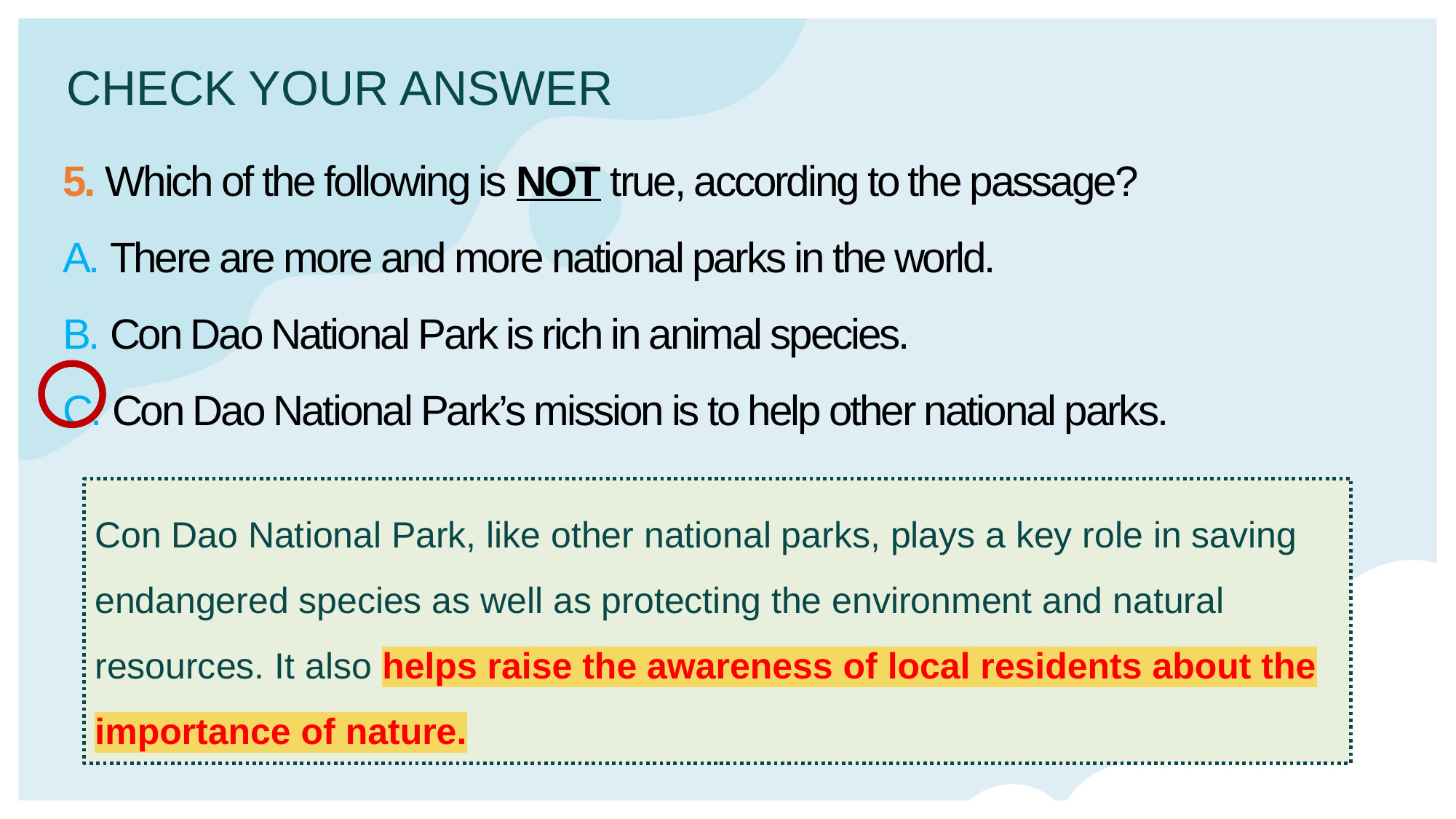

# CHECK YOUR ANSWER
5. Which of the following is NOT true, according to the passage?
A. There are more and more national parks in the world.
B. Con Dao National Park is rich in animal species.
C. Con Dao National Park’s mission is to help other national parks.

Con Dao National Park, like other national parks, plays a key role in saving endangered species as well as protecting the environment and natural resources. It also helps raise the awareness of local residents about the importance of nature.